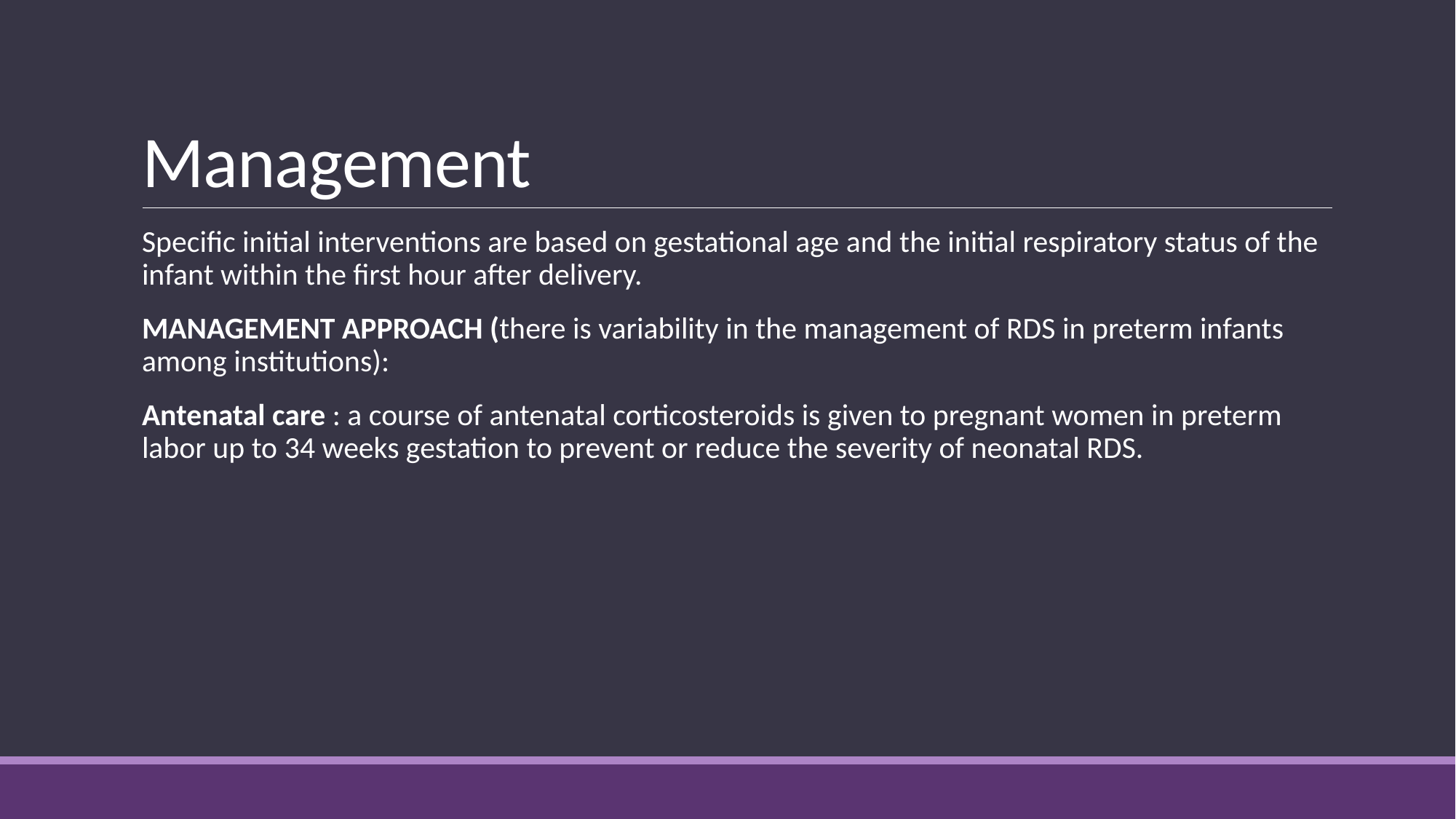

# Management
Specific initial interventions are based on gestational age and the initial respiratory status of the infant within the first hour after delivery.
MANAGEMENT APPROACH (there is variability in the management of RDS in preterm infants among institutions):
Antenatal care : a course of antenatal corticosteroids is given to pregnant women in preterm labor up to 34 weeks gestation to prevent or reduce the severity of neonatal RDS.